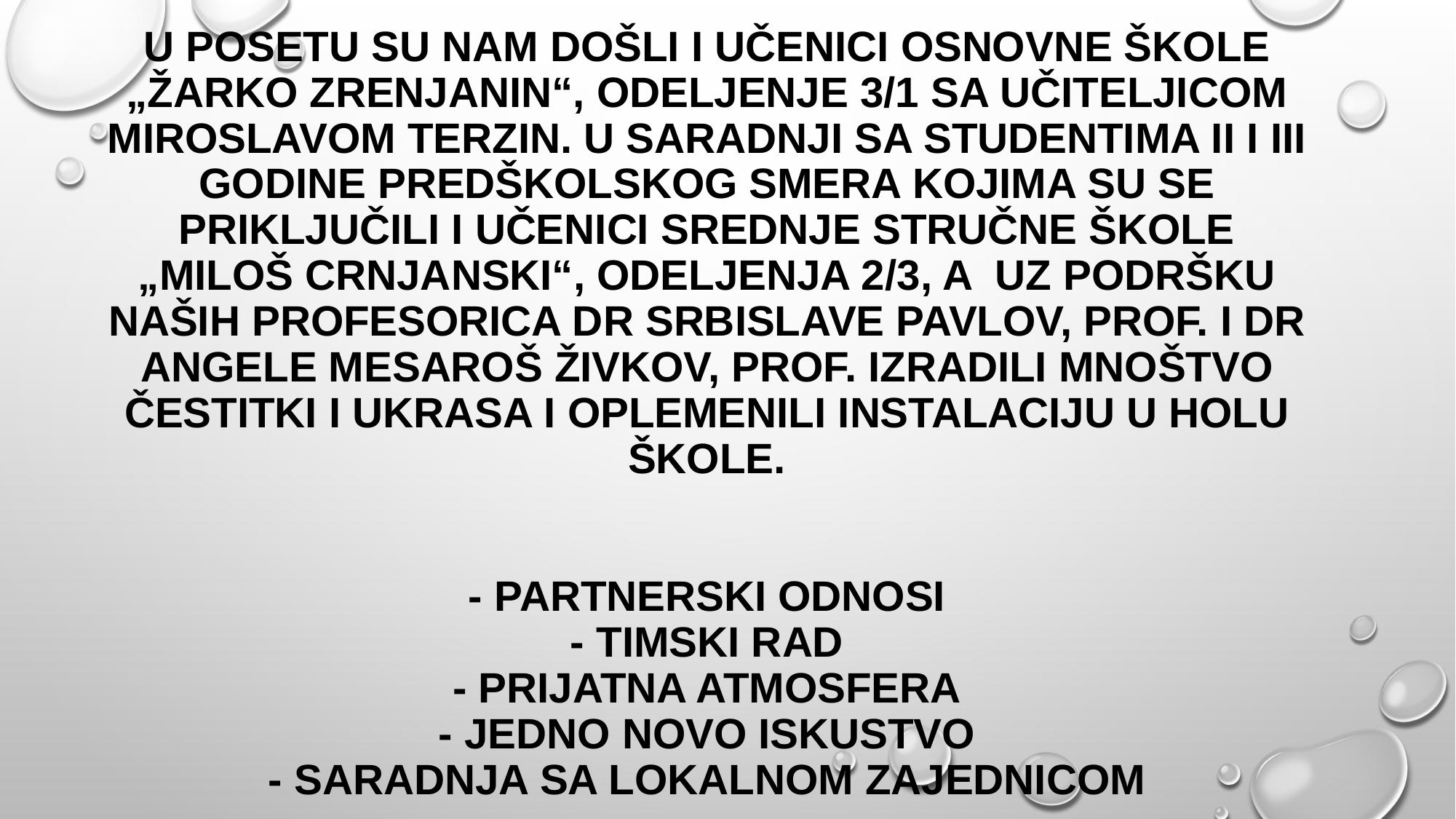

# U posetu su nam došli i učenici osnovne škole „Žarko zrenjanin“, odeljenje 3/1 sa učiteljicom Miroslavom TerZin. U saradnji sa studentima II i III godine predškolskog smera kojima su se priključili i učenici srednje stručne škole „miloš Crnjanski“, odeljenja 2/3, a  uz podršku naših profesorica dr srbislavE pavlov, prof. I dr angelE mesaroš živkov, prof. Izradili mnoštvo čestitki i ukrasa i oplemenili instalaciju u holu škole. - partnerski odnosi - timski rad - prijatna atmosfera - jedno novo iskustvo - saradnja sa lokalnom zajednicom